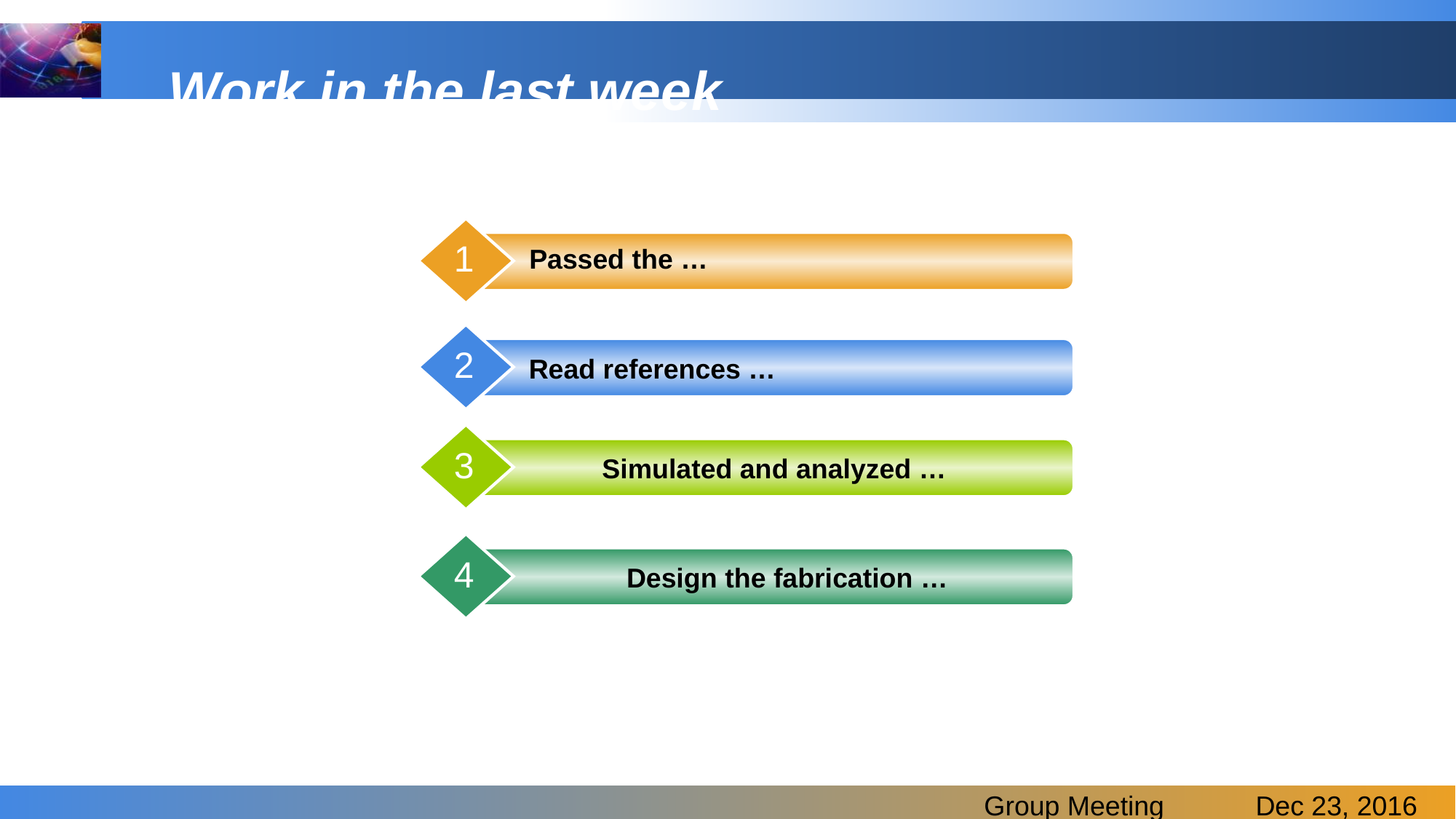

# Work in the last week

1

Passed the …

2

  Read references …

3

Simulated and analyzed …

4

 Design the fabrication …